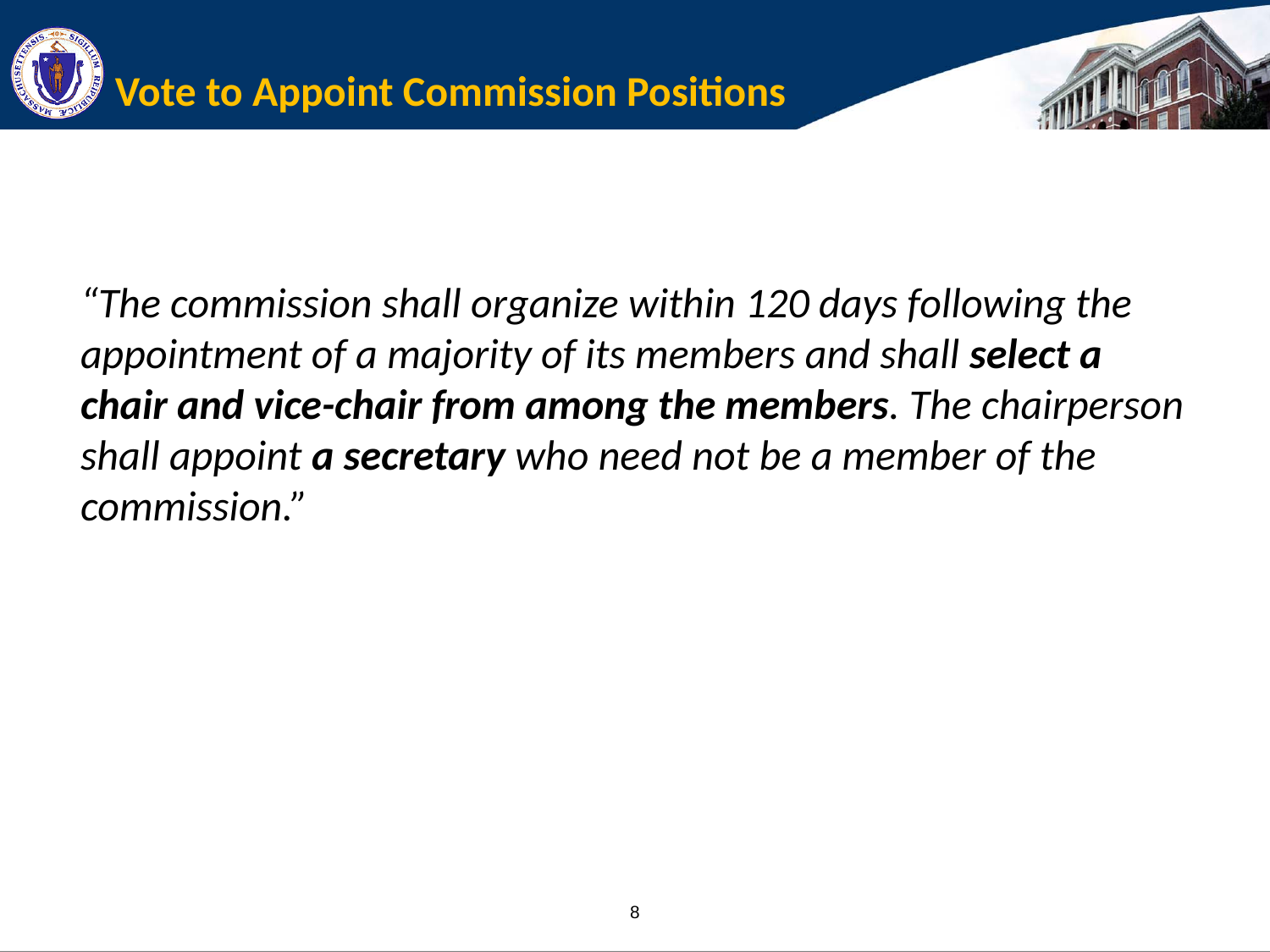

# Vote to Appoint Commission Positions
“The commission shall organize within 120 days following the appointment of a majority of its members and shall select a chair and vice-chair from among the members. The chairperson shall appoint a secretary who need not be a member of the commission.”